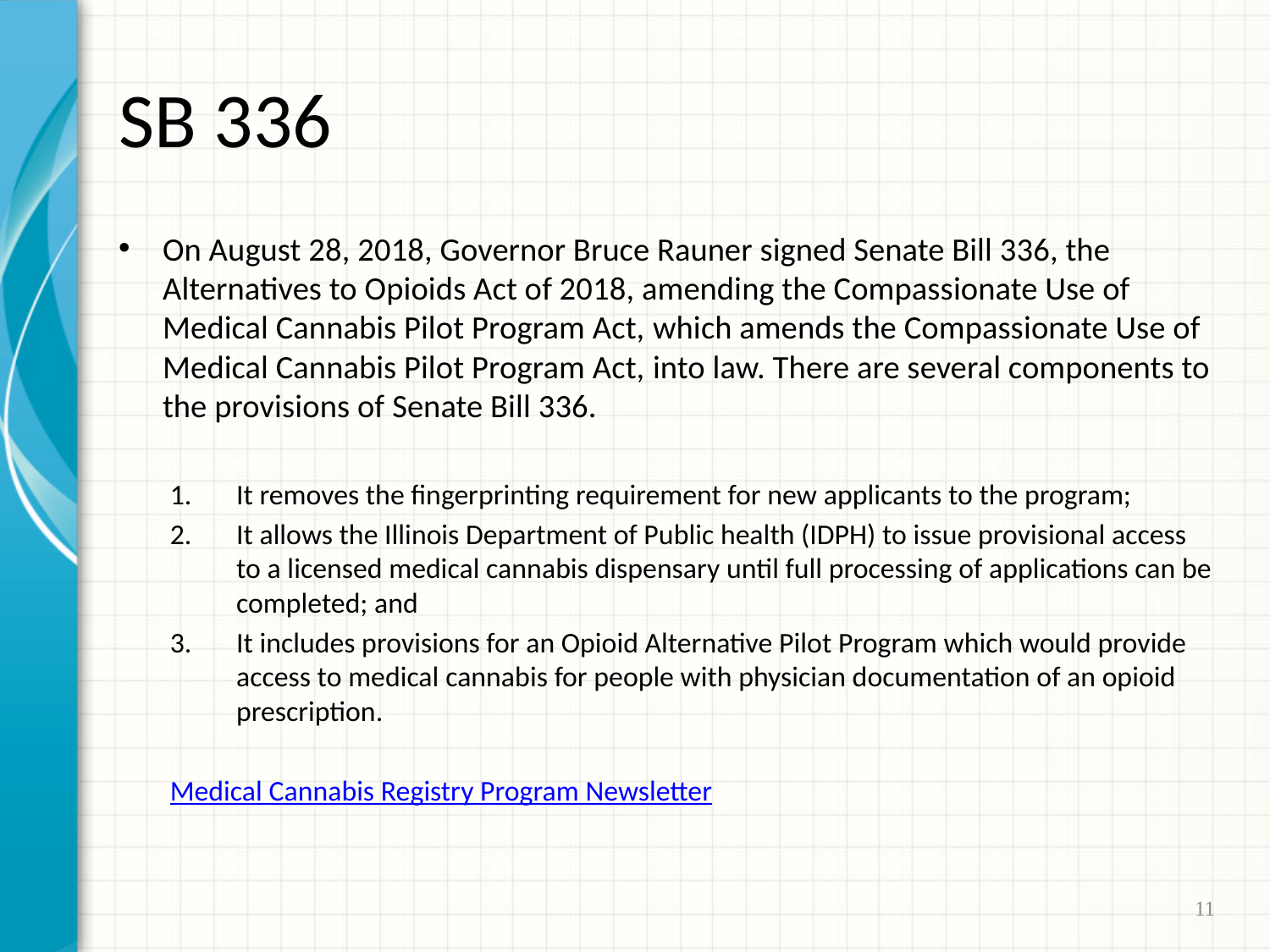

# SB 336
On August 28, 2018, Governor Bruce Rauner signed Senate Bill 336, the Alternatives to Opioids Act of 2018, amending the Compassionate Use of Medical Cannabis Pilot Program Act, which amends the Compassionate Use of Medical Cannabis Pilot Program Act, into law. There are several components to the provisions of Senate Bill 336.

It removes the fingerprinting requirement for new applicants to the program;
It allows the Illinois Department of Public health (IDPH) to issue provisional access to a licensed medical cannabis dispensary until full processing of applications can be completed; and
It includes provisions for an Opioid Alternative Pilot Program which would provide access to medical cannabis for people with physician documentation of an opioid prescription.

Medical Cannabis Registry Program Newsletter
11